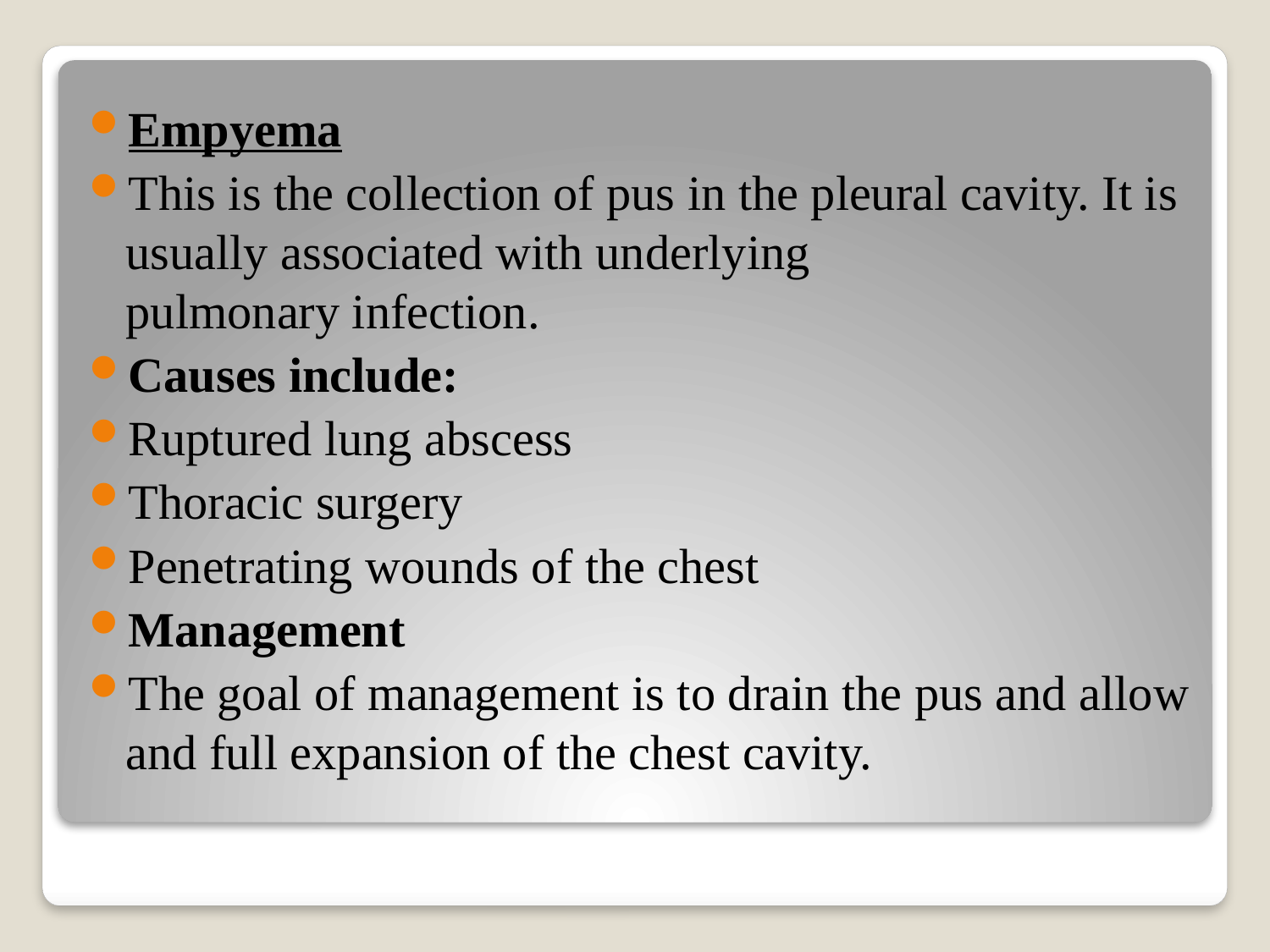

Empyema
This is the collection of pus in the pleural cavity. It is usually associated with underlying
pulmonary infection.
Causes include:
Ruptured lung abscess
Thoracic surgery
Penetrating wounds of the chest
Management
The goal of management is to drain the pus and allow and full expansion of the chest cavity.